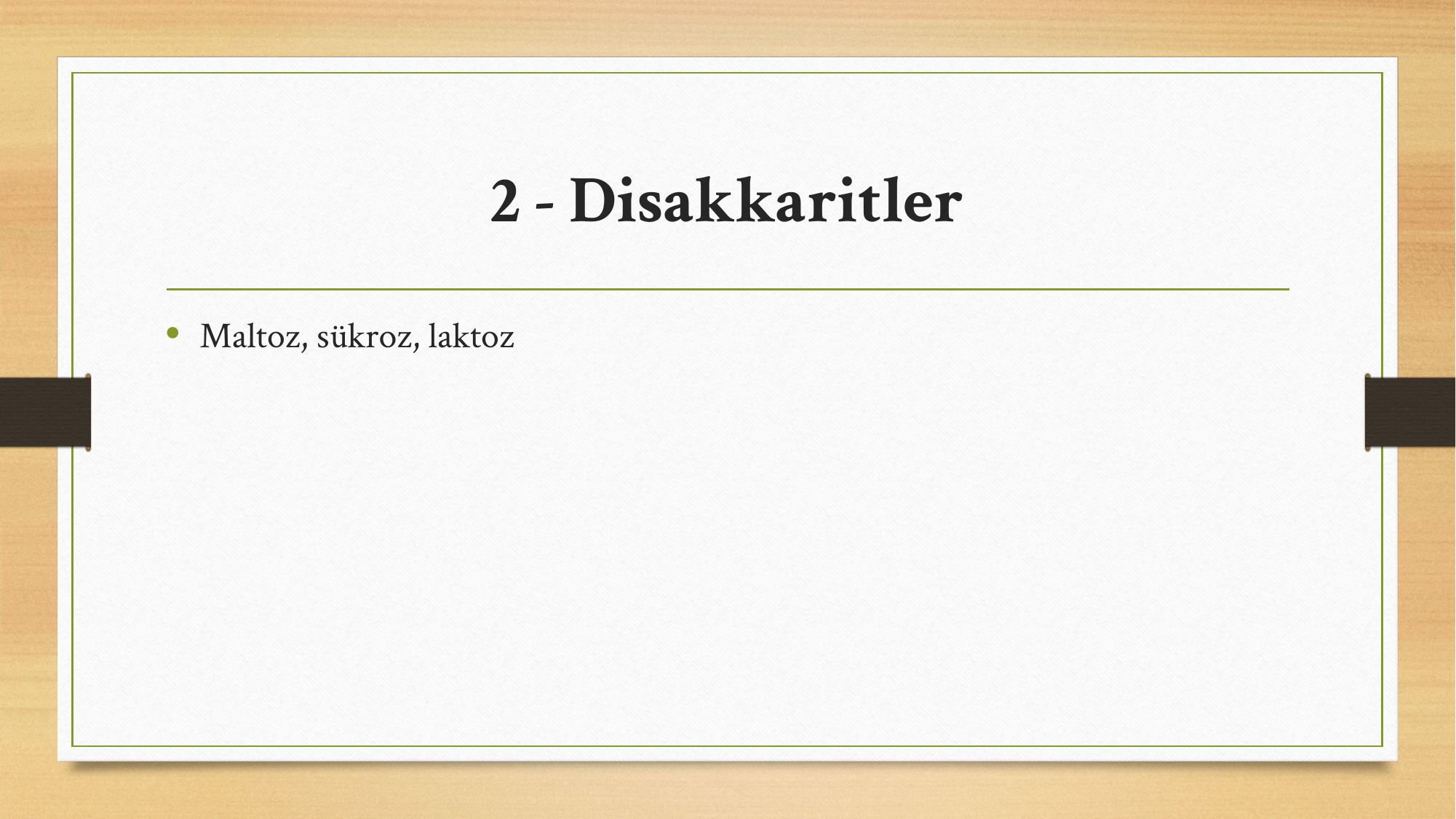

# 2 - Disakkaritler
Maltoz, sükroz, laktoz